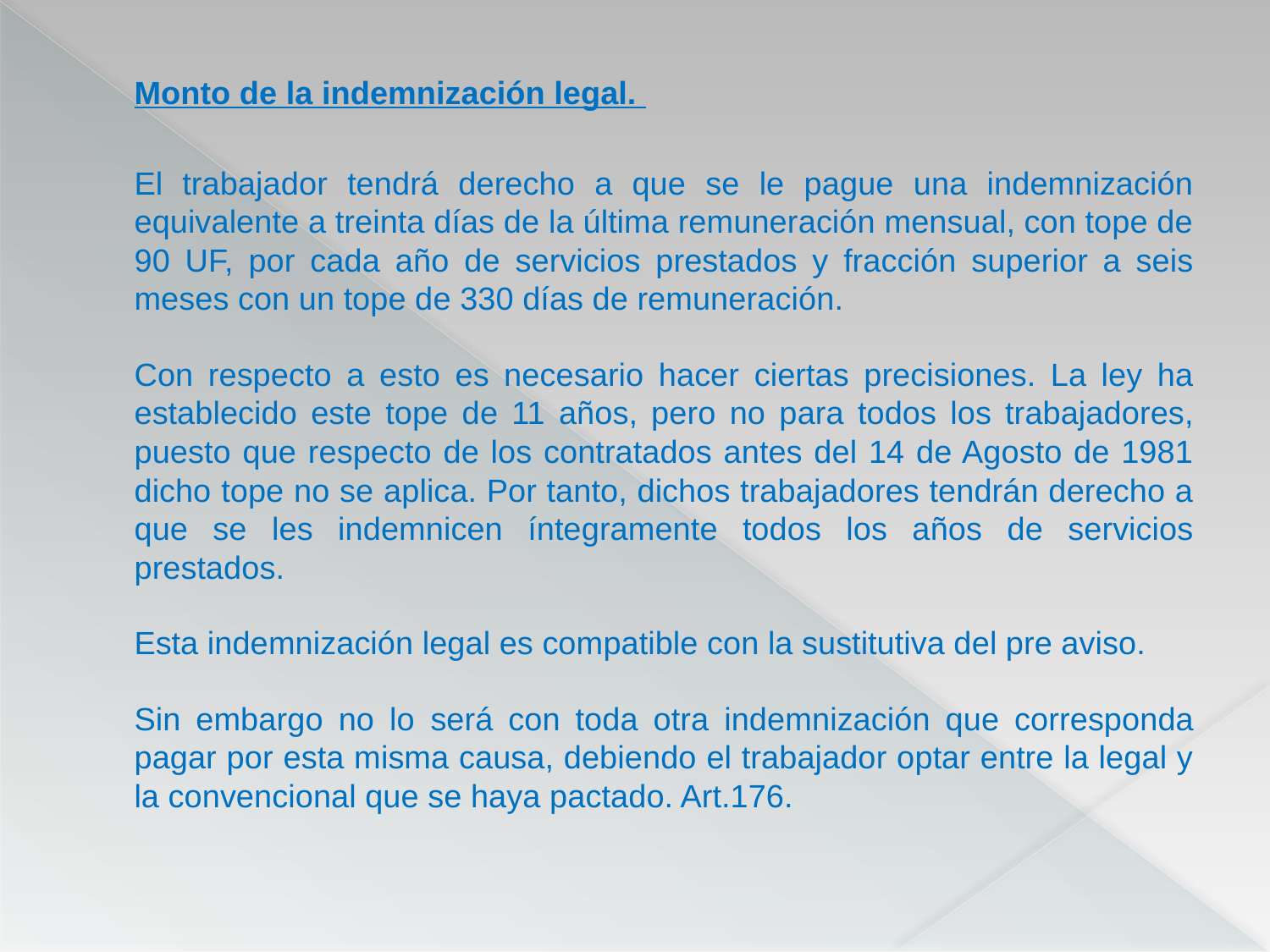

Monto de la indemnización legal.

	El trabajador tendrá derecho a que se le pague una indemnización equivalente a treinta días de la última remuneración mensual, con tope de 90 UF, por cada año de servicios prestados y fracción superior a seis meses con un tope de 330 días de remuneración.

	Con respecto a esto es necesario hacer ciertas precisiones. La ley ha establecido este tope de 11 años, pero no para todos los trabajadores, puesto que respecto de los contratados antes del 14 de Agosto de 1981 dicho tope no se aplica. Por tanto, dichos trabajadores tendrán derecho a que se les indemnicen íntegramente todos los años de servicios prestados.

	Esta indemnización legal es compatible con la sustitutiva del pre aviso.

	Sin embargo no lo será con toda otra indemnización que corresponda pagar por esta misma causa, debiendo el trabajador optar entre la legal y la convencional que se haya pactado. Art.176.